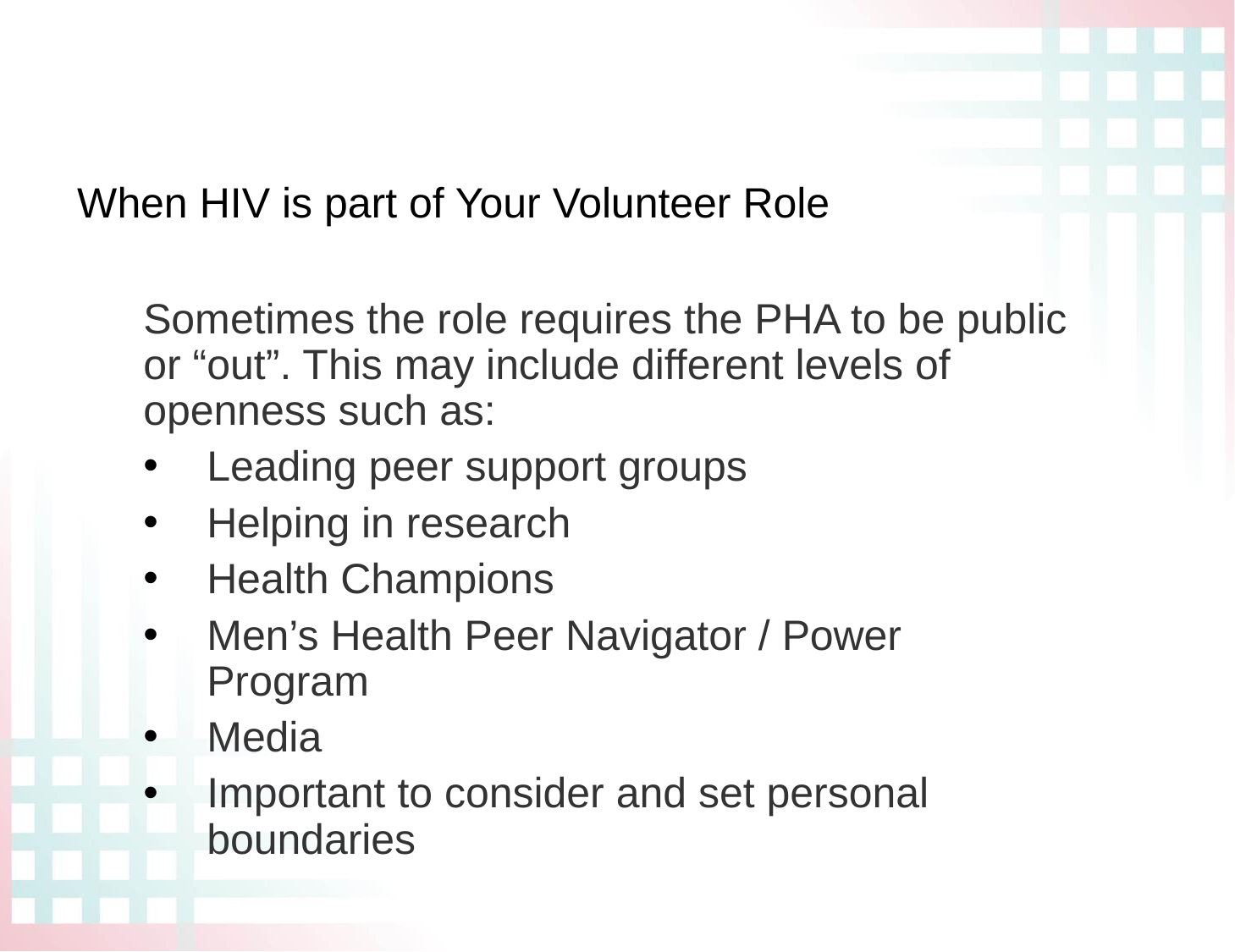

# When HIV is part of Your Volunteer Role
Sometimes the role requires the PHA to be public or “out”. This may include different levels of openness such as:
Leading peer support groups
Helping in research
Health Champions
Men’s Health Peer Navigator / Power Program
Media
Important to consider and set personal boundaries